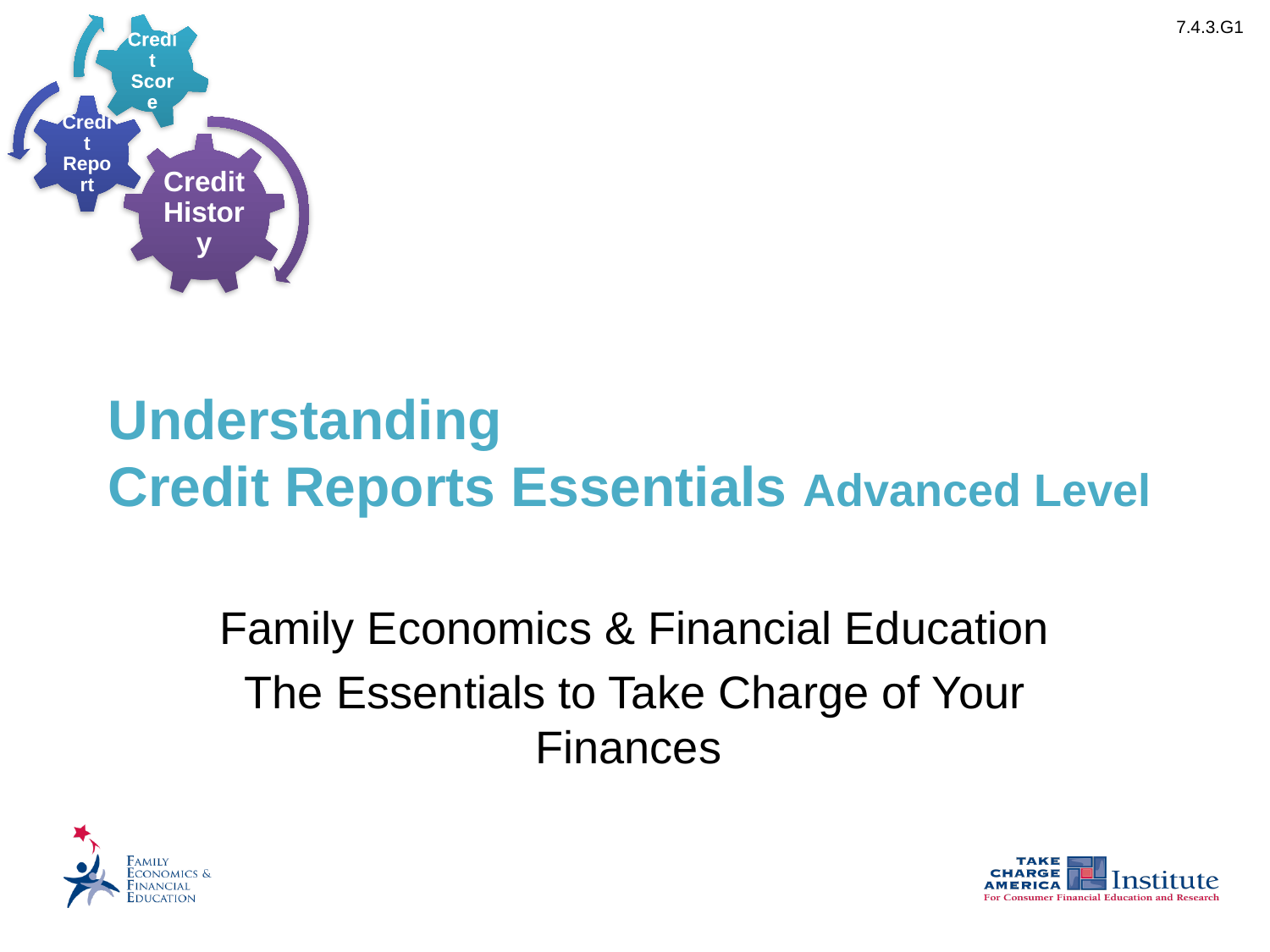

# Understanding Credit Reports Essentials Advanced Level
Family Economics & Financial Education
The Essentials to Take Charge of Your Finances